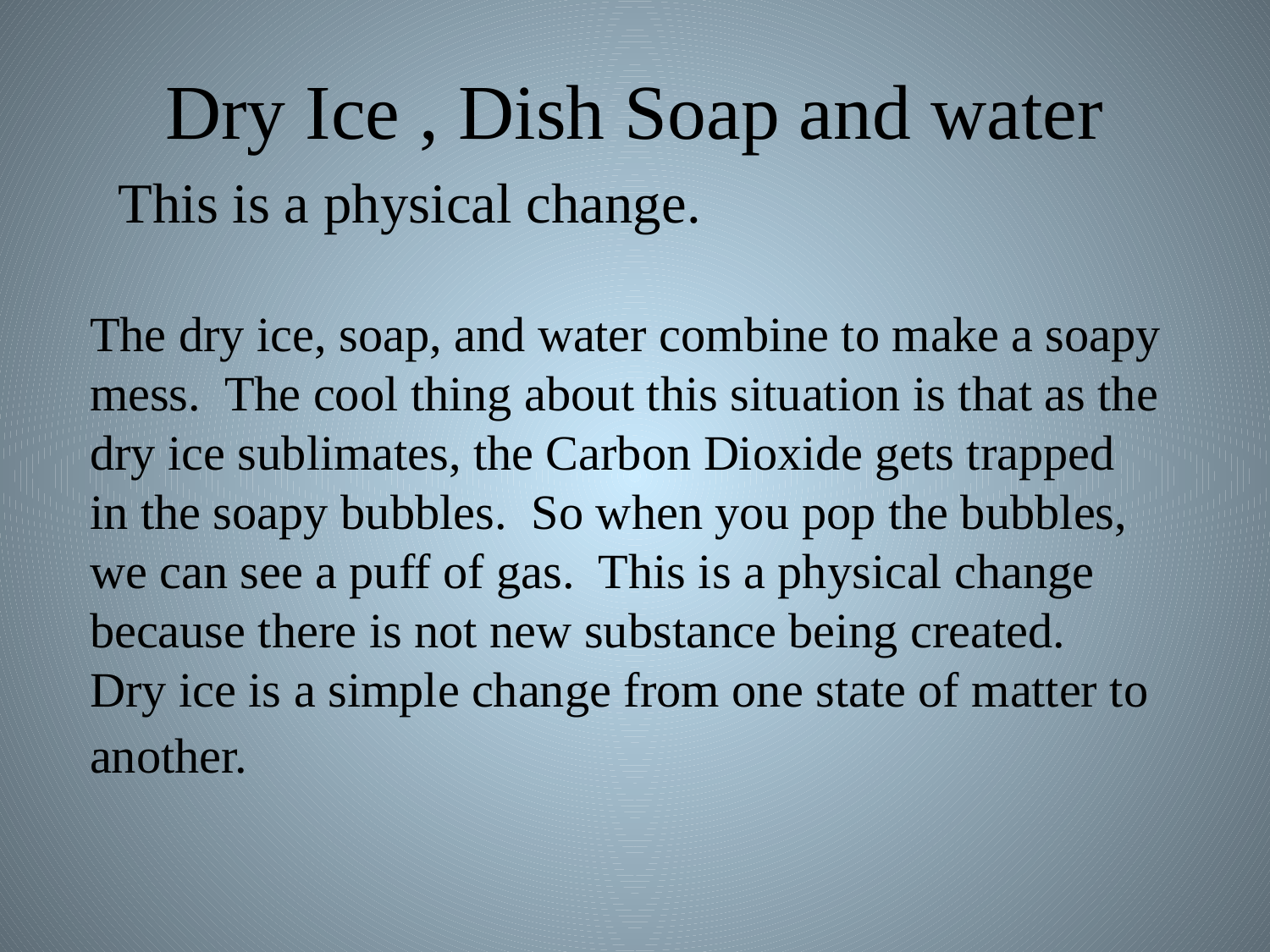

# Dry Ice , Dish Soap and water
This is a physical change.

The dry ice, soap, and water combine to make a soapy mess.  The cool thing about this situation is that as the dry ice sublimates, the Carbon Dioxide gets trapped in the soapy bubbles.  So when you pop the bubbles, we can see a puff of gas.  This is a physical change because there is not new substance being created.  Dry ice is a simple change from one state of matter to another.